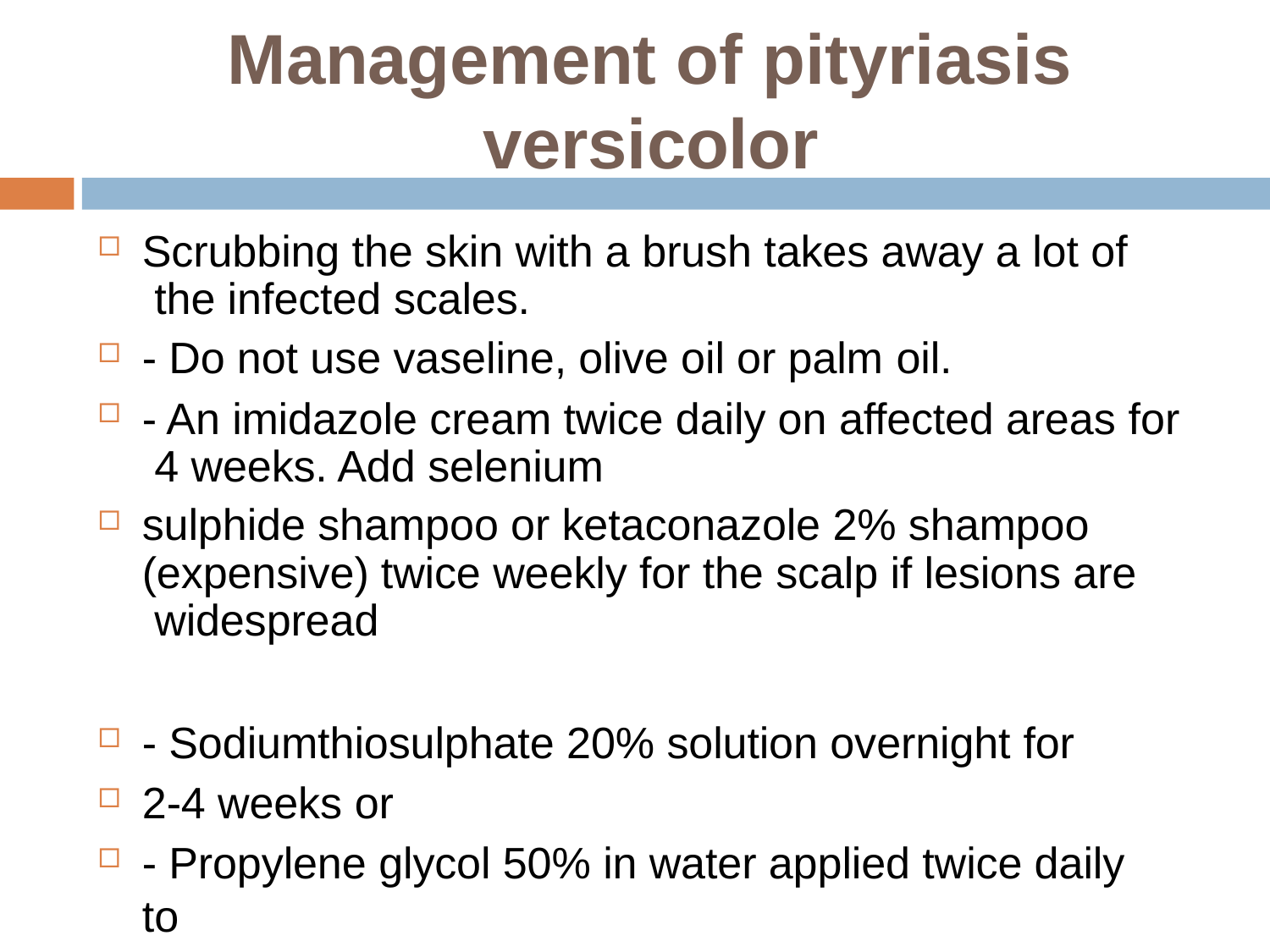

# Management of pityriasis  versicolor
Scrubbing the skin with a brush takes away a lot of  the infected scales.
- Do not use vaseline, olive oil or palm oil.
- An imidazole cream twice daily on affected areas for  4 weeks. Add selenium
sulphide shampoo or ketaconazole 2% shampoo  (expensive) twice weekly for the scalp if lesions are  widespread

- Sodiumthiosulphate 20% solution overnight for
2-4 weeks or
- Propylene glycol 50% in water applied twice daily to